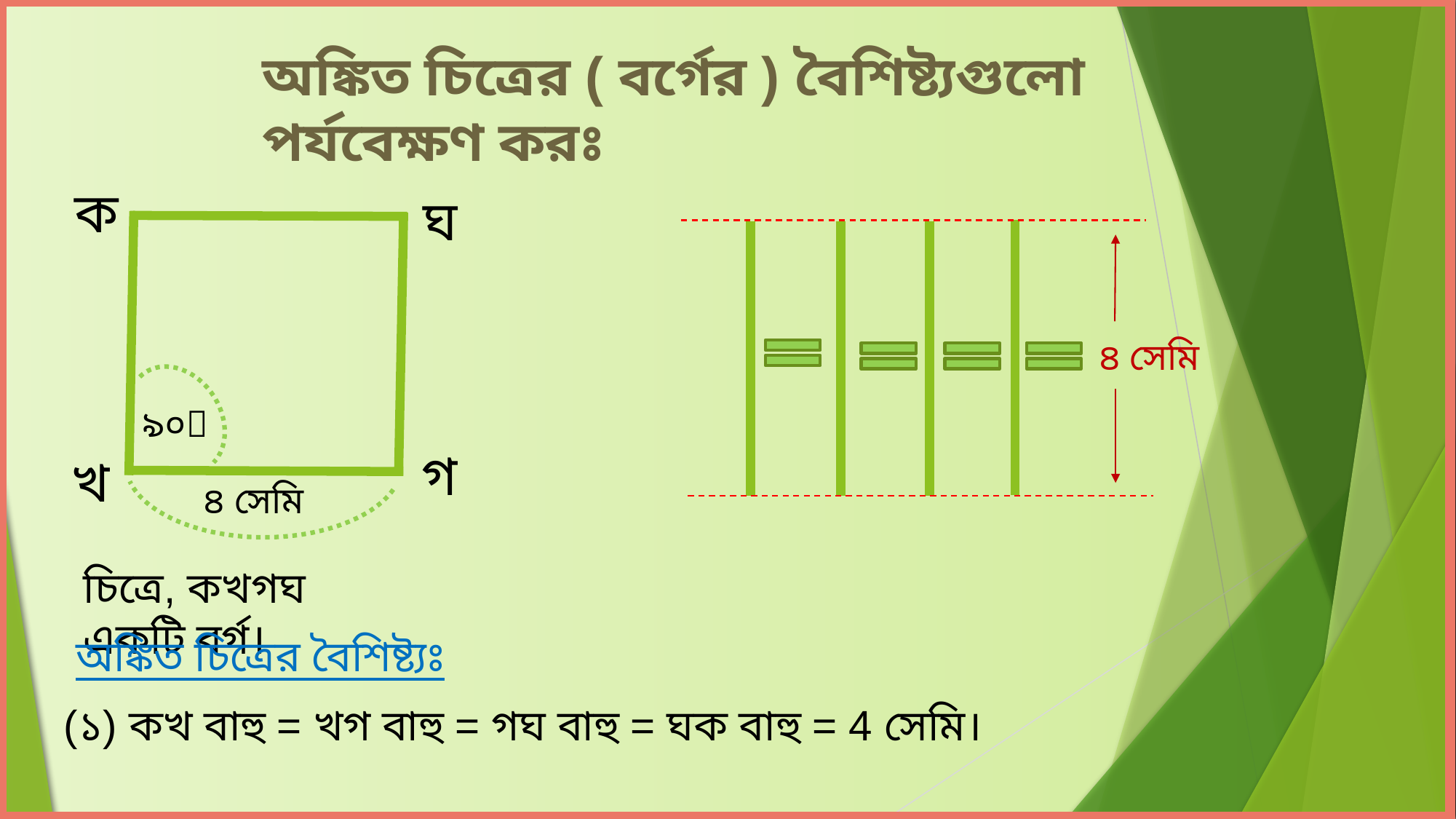

অঙ্কিত চিত্রের ( বর্গের ) বৈশিষ্ট্যগুলো পর্যবেক্ষণ করঃ
ক
ঘ

৪ সেমি

৯০°
গ
খ
৪ সেমি
চিত্রে, কখগঘ একটি বর্গ।
অঙ্কিত চিত্রের বৈশিষ্ট্যঃ
(১) কখ বাহু = খগ বাহু = গঘ বাহু = ঘক বাহু = 4 সেমি।